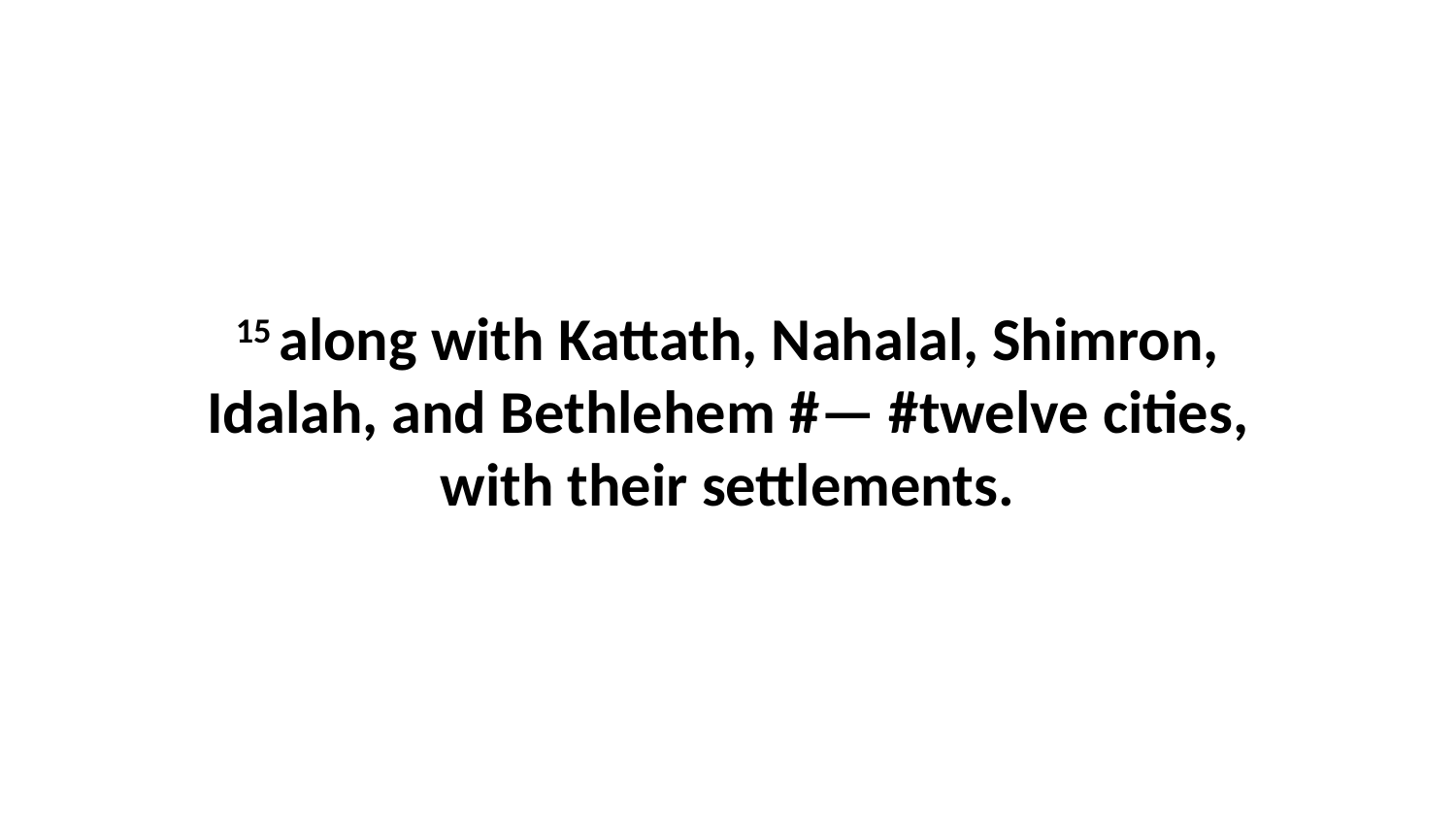

15 along with Kattath, Nahalal, Shimron, Idalah, and Bethlehem #— #twelve cities, with their settlements.